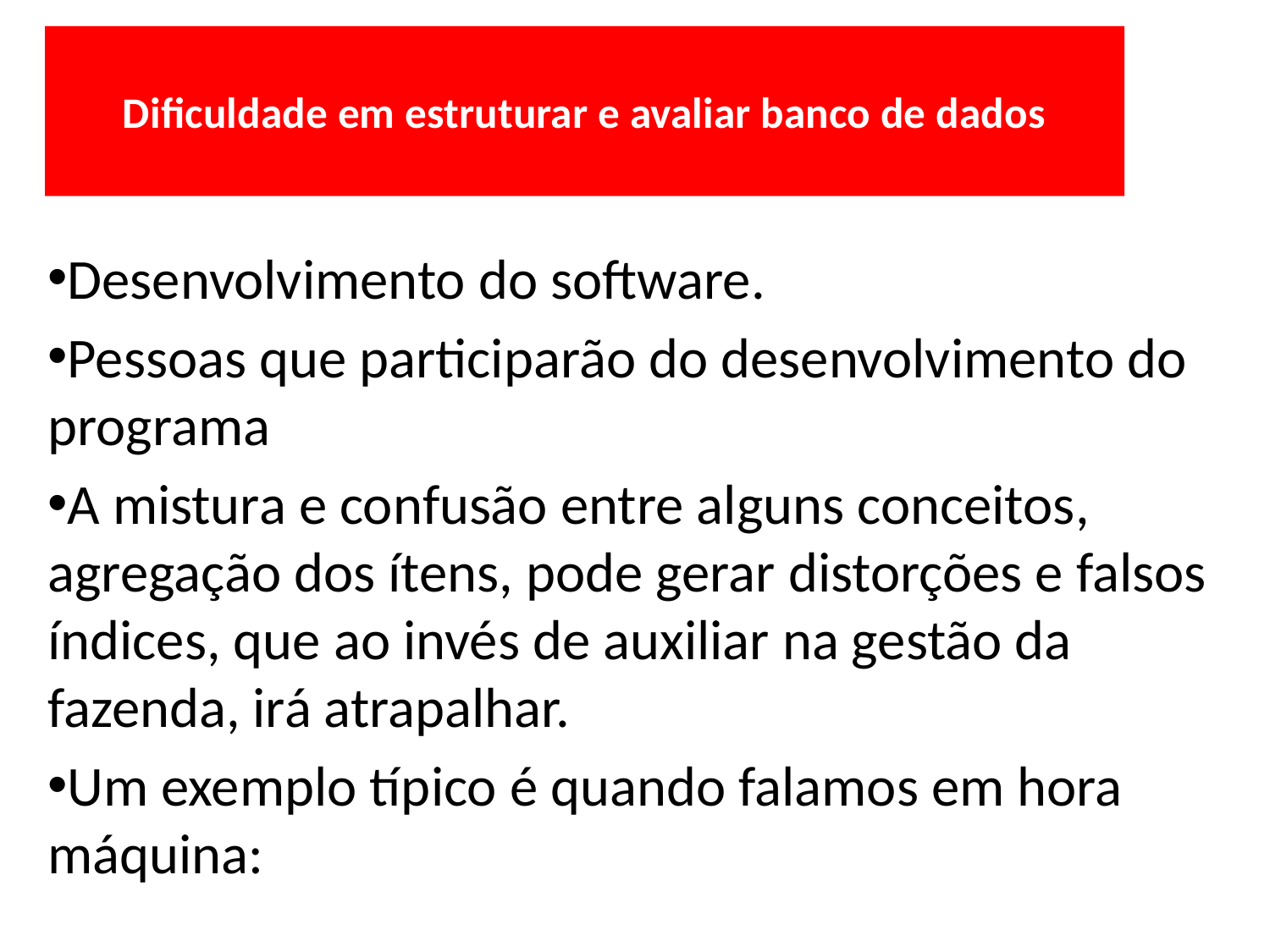

# Dificuldade em estruturar e avaliar banco de dados
Desenvolvimento do software.
Pessoas que participarão do desenvolvimento do programa
A mistura e confusão entre alguns conceitos, agregação dos ítens, pode gerar distorções e falsos índices, que ao invés de auxiliar na gestão da fazenda, irá atrapalhar.
Um exemplo típico é quando falamos em hora máquina: